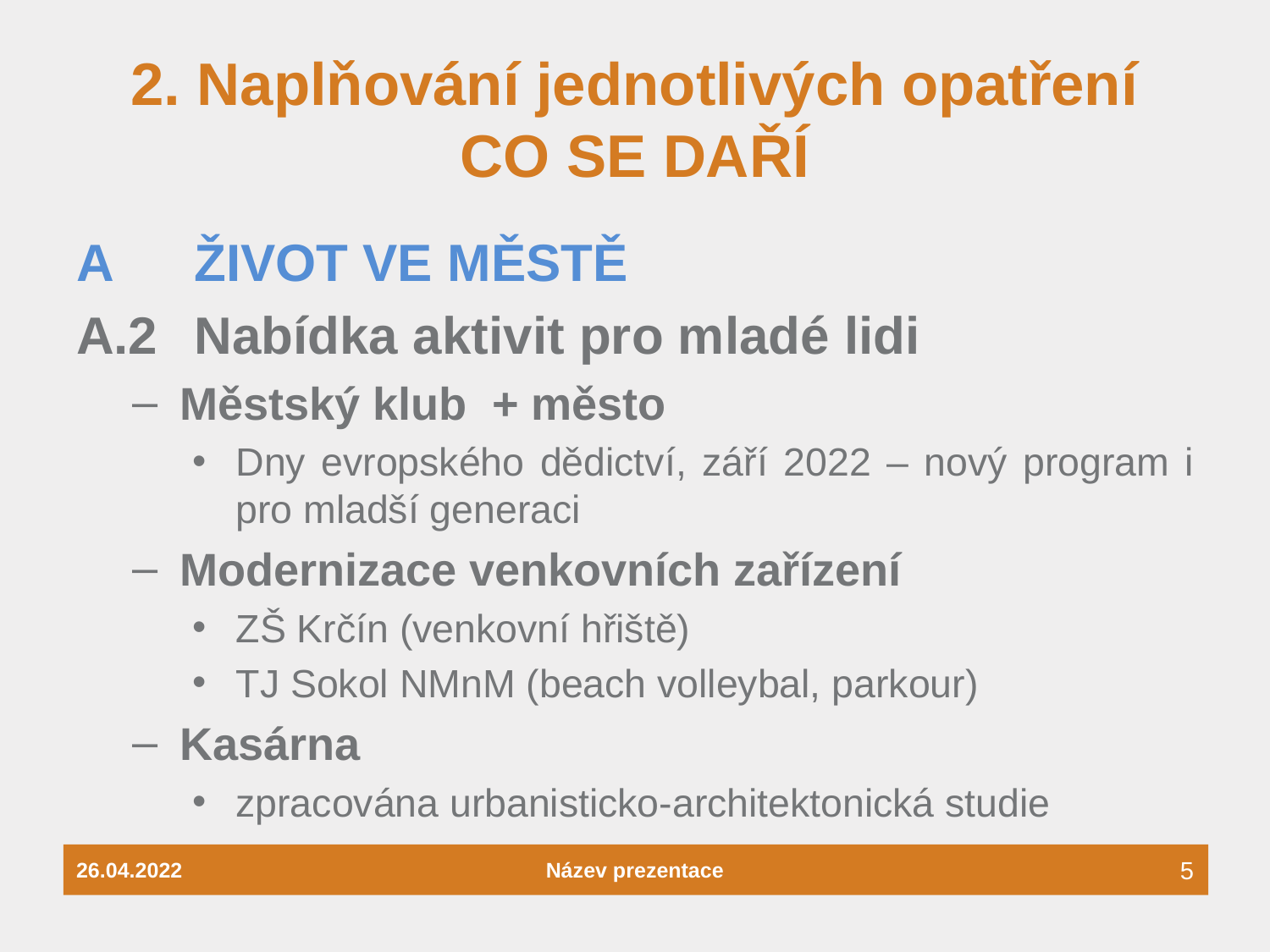

# 2. Naplňování jednotlivých opatření CO SE DAŘÍ
A	ŽIVOT VE MĚSTĚ
A.2 	Nabídka aktivit pro mladé lidi
Městský klub  + město
Dny evropského dědictví, září 2022 – nový program i pro mladší generaci
Modernizace venkovních zařízení
ZŠ Krčín (venkovní hřiště)
TJ Sokol NMnM (beach volleybal, parkour)
Kasárna
zpracována urbanisticko-architektonická studie

26.04.2022
Název prezentace
5